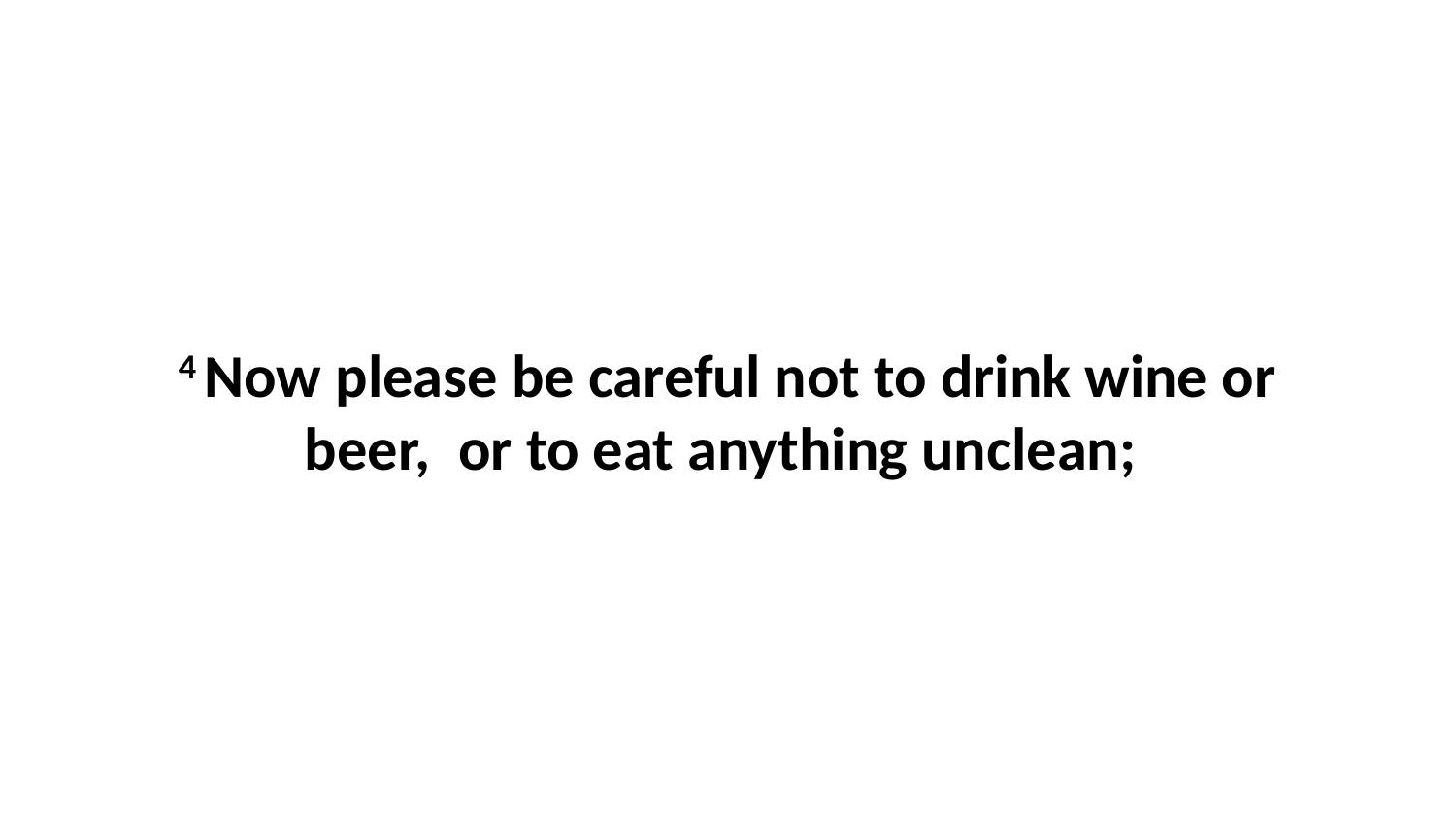

4 Now please be careful not to drink wine or beer,  or to eat anything unclean;